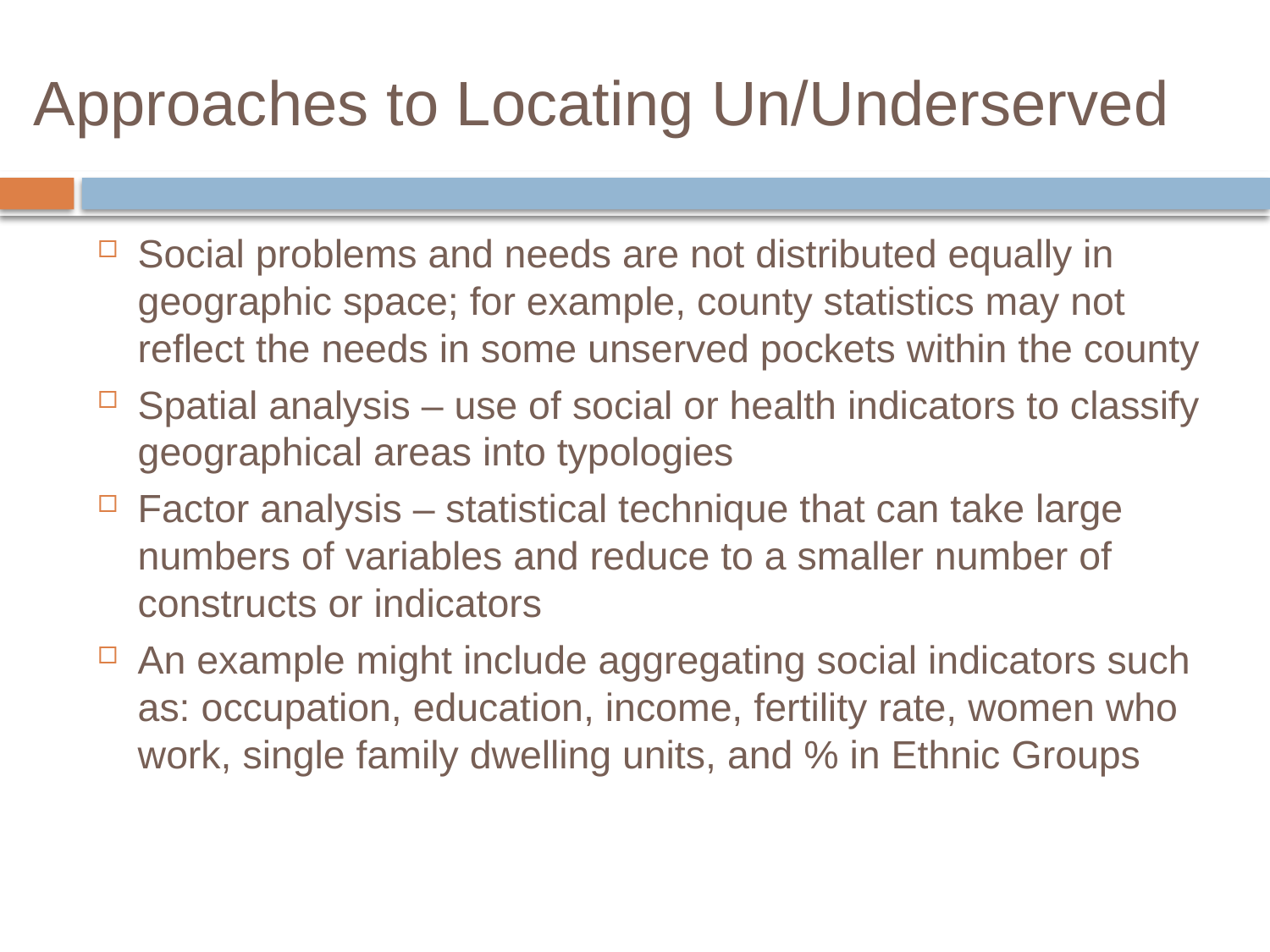

# Approaches to Locating Un/Underserved
Social problems and needs are not distributed equally in geographic space; for example, county statistics may not reflect the needs in some unserved pockets within the county
Spatial analysis – use of social or health indicators to classify geographical areas into typologies
Factor analysis – statistical technique that can take large numbers of variables and reduce to a smaller number of constructs or indicators
An example might include aggregating social indicators such as: occupation, education, income, fertility rate, women who work, single family dwelling units, and % in Ethnic Groups